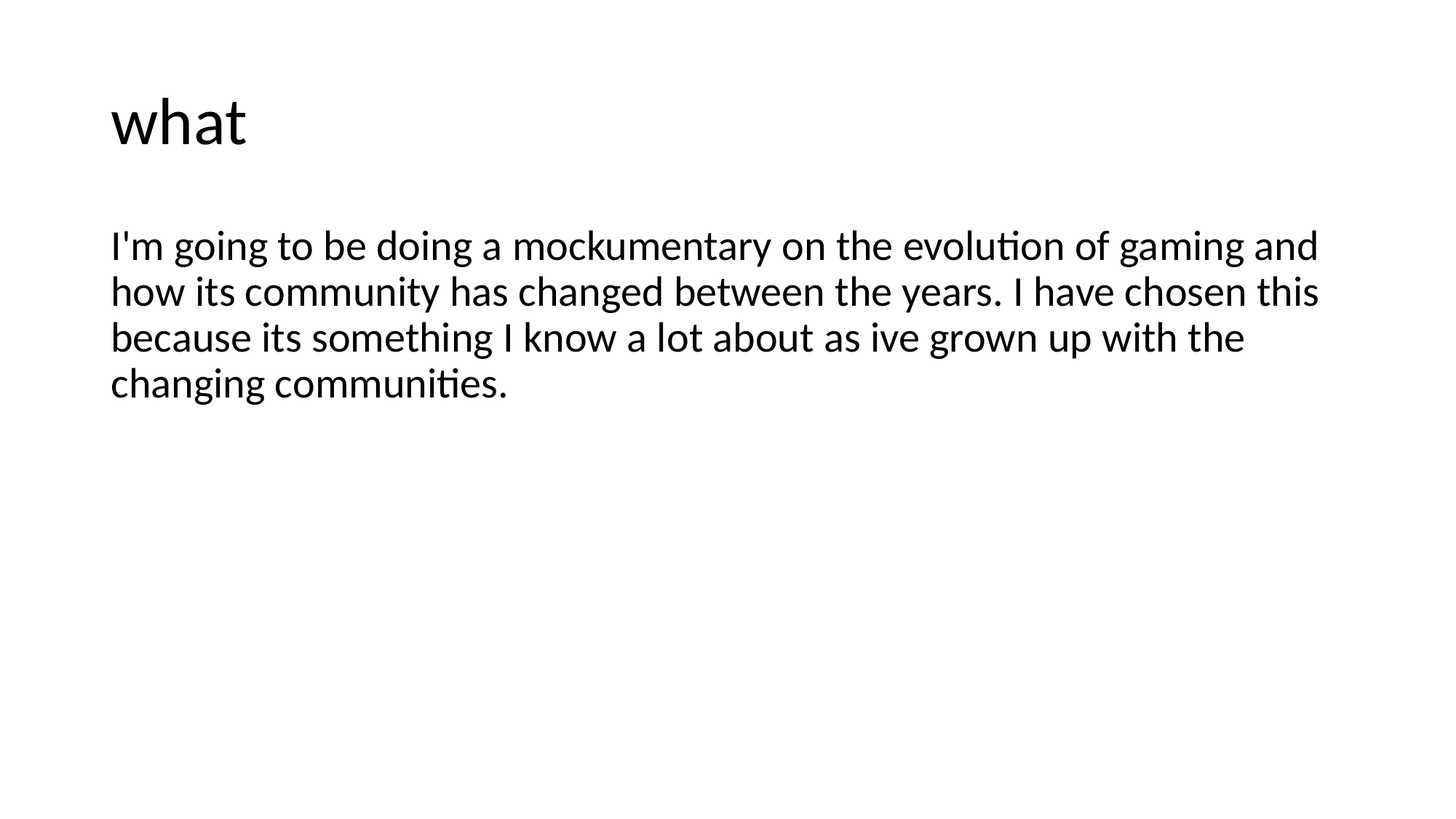

# what
I'm going to be doing a mockumentary on the evolution of gaming and how its community has changed between the years. I have chosen this because its something I know a lot about as ive grown up with the changing communities.